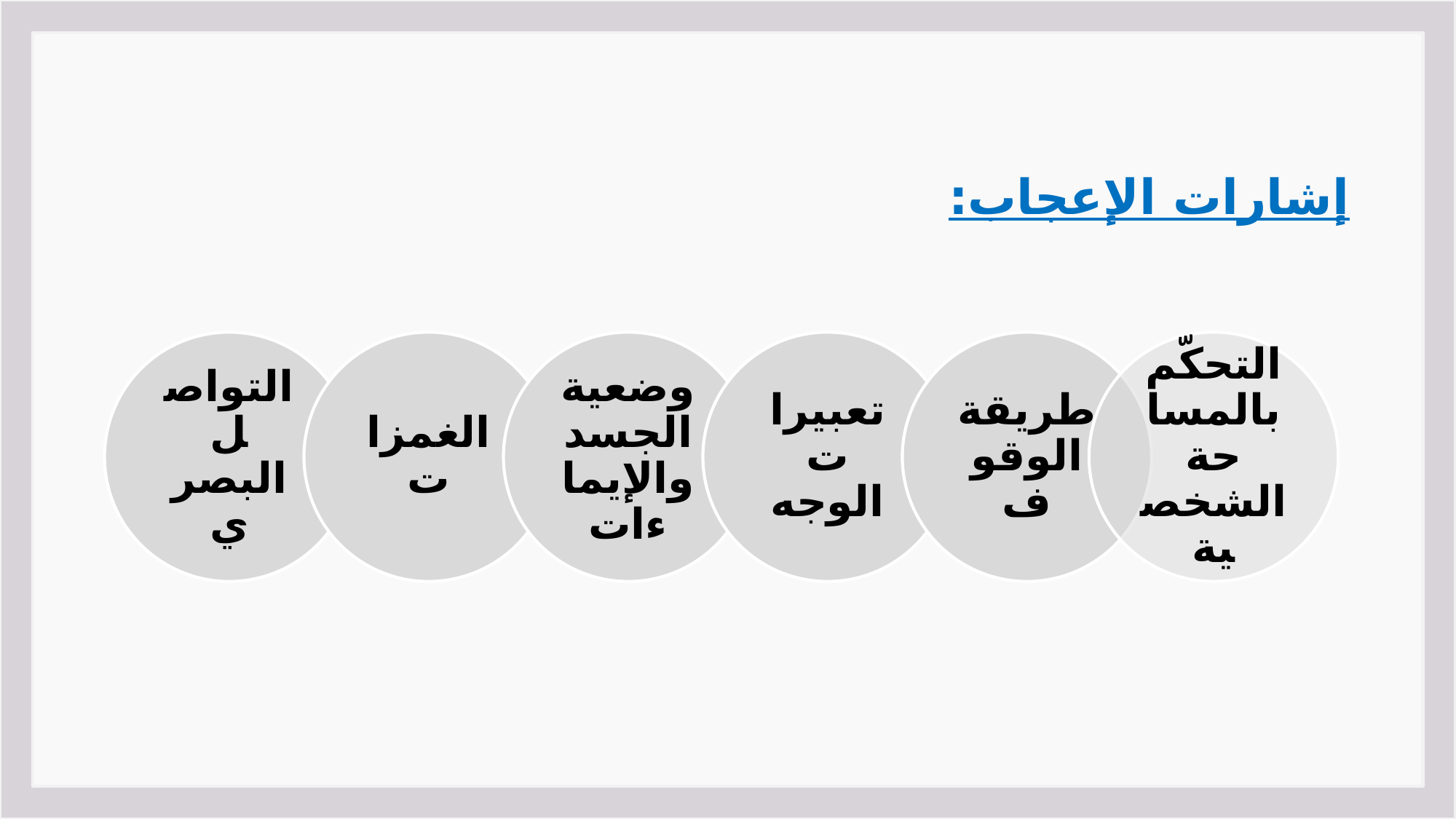

إشارات الإعجاب:
التواصل البصري
الغمزات
وضعية الجسد والإيماءات
تعبيرات الوجه
طريقة الوقوف
التحكّم بالمساحة الشخصية